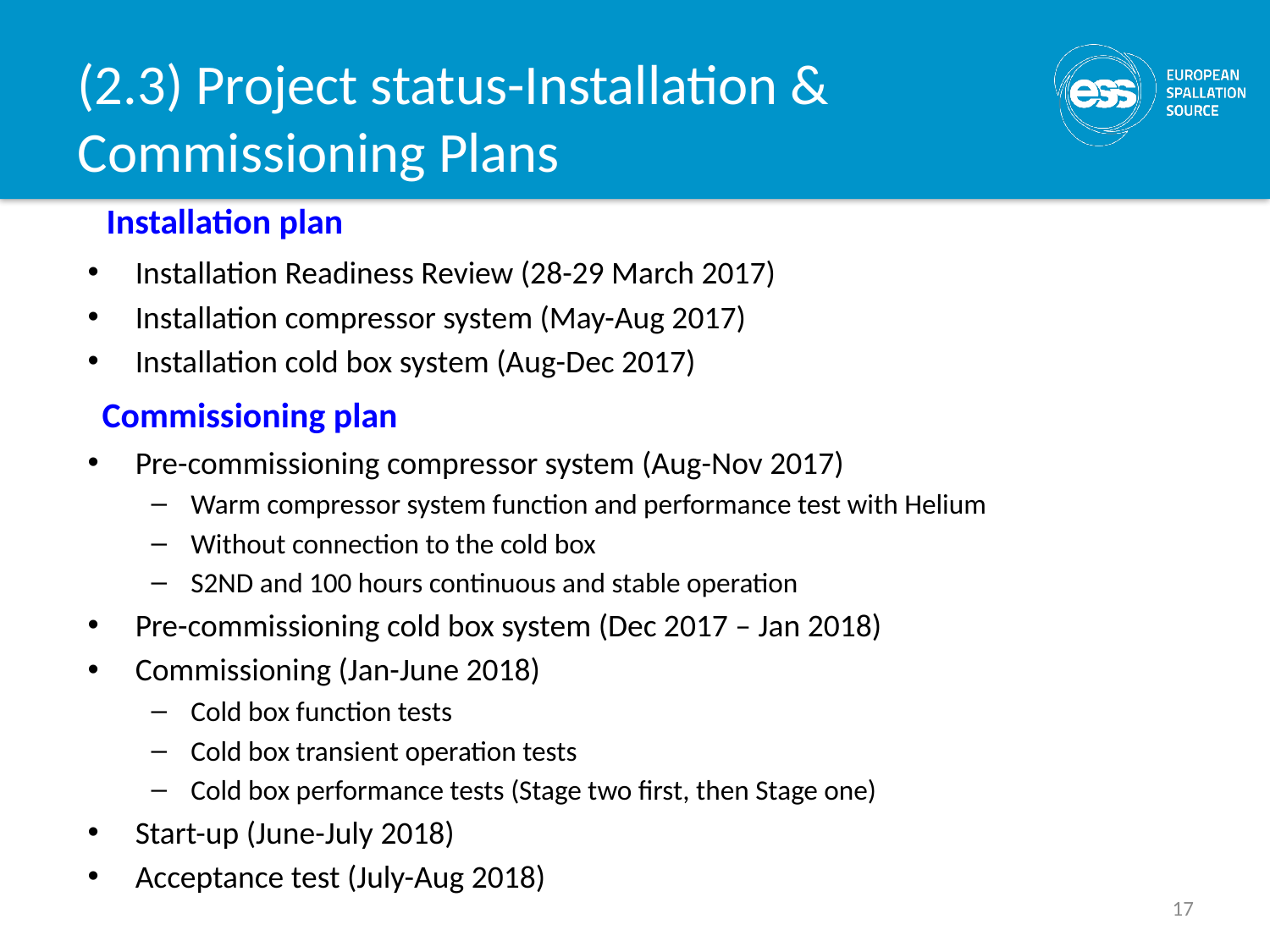

(2.3) Project status-Installation & Commissioning Plans
Installation plan
Installation Readiness Review (28-29 March 2017)
Installation compressor system (May-Aug 2017)
Installation cold box system (Aug-Dec 2017)

Commissioning plan
Pre-commissioning compressor system (Aug-Nov 2017)
Warm compressor system function and performance test with Helium
Without connection to the cold box
S2ND and 100 hours continuous and stable operation
Pre-commissioning cold box system (Dec 2017 – Jan 2018)
Commissioning (Jan-June 2018)
Cold box function tests
Cold box transient operation tests
Cold box performance tests (Stage two first, then Stage one)
Start-up (June-July 2018)
Acceptance test (July-Aug 2018)

17